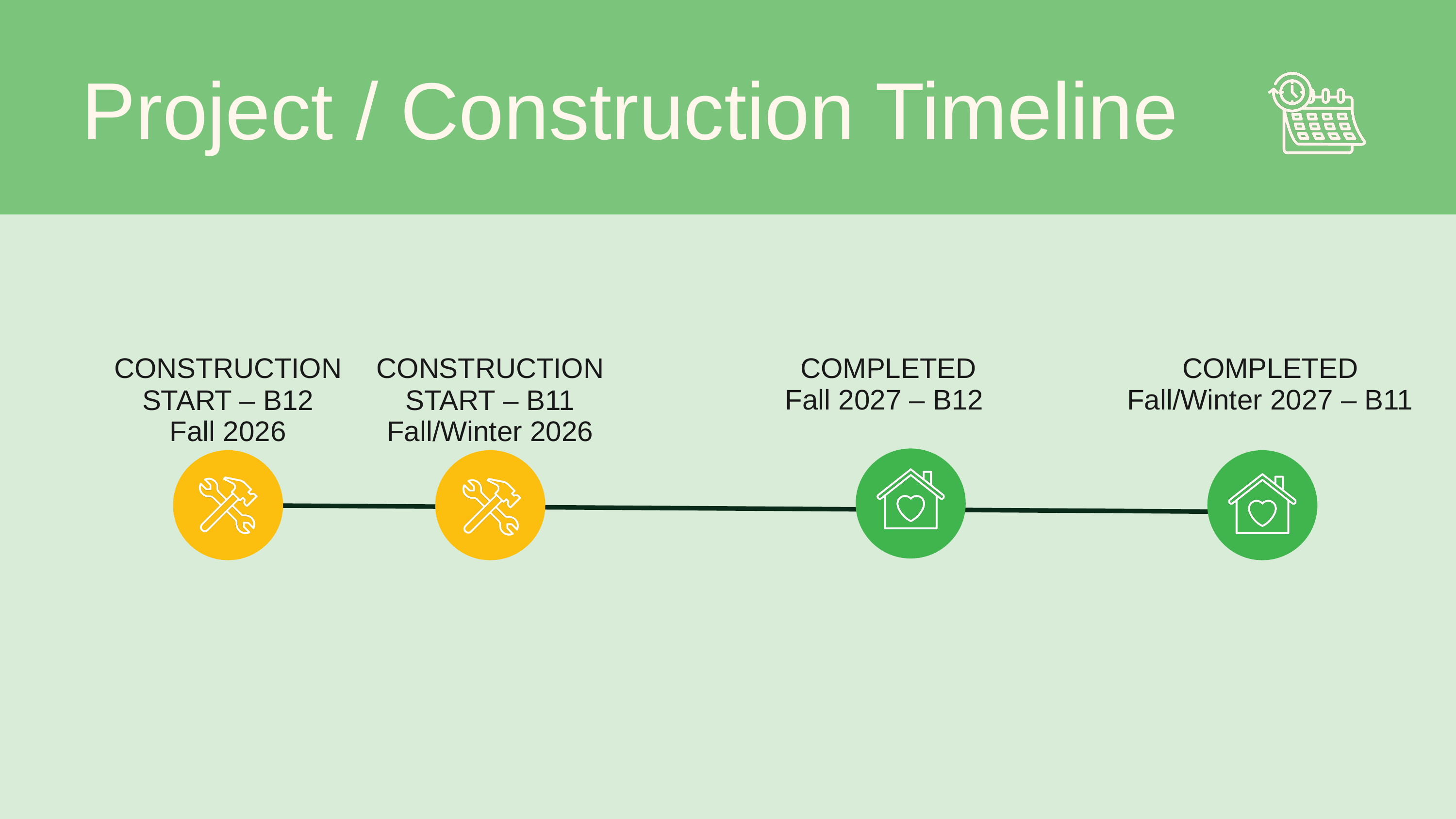

Project / Construction Timeline

01
Introduction
CONSTRUCTION
START – B12
Fall 2026
CONSTRUCTION
START – B11
Fall/Winter 2026
COMPLETED
Fall 2027 – B12
COMPLETED
Fall/Winter 2027 – B11